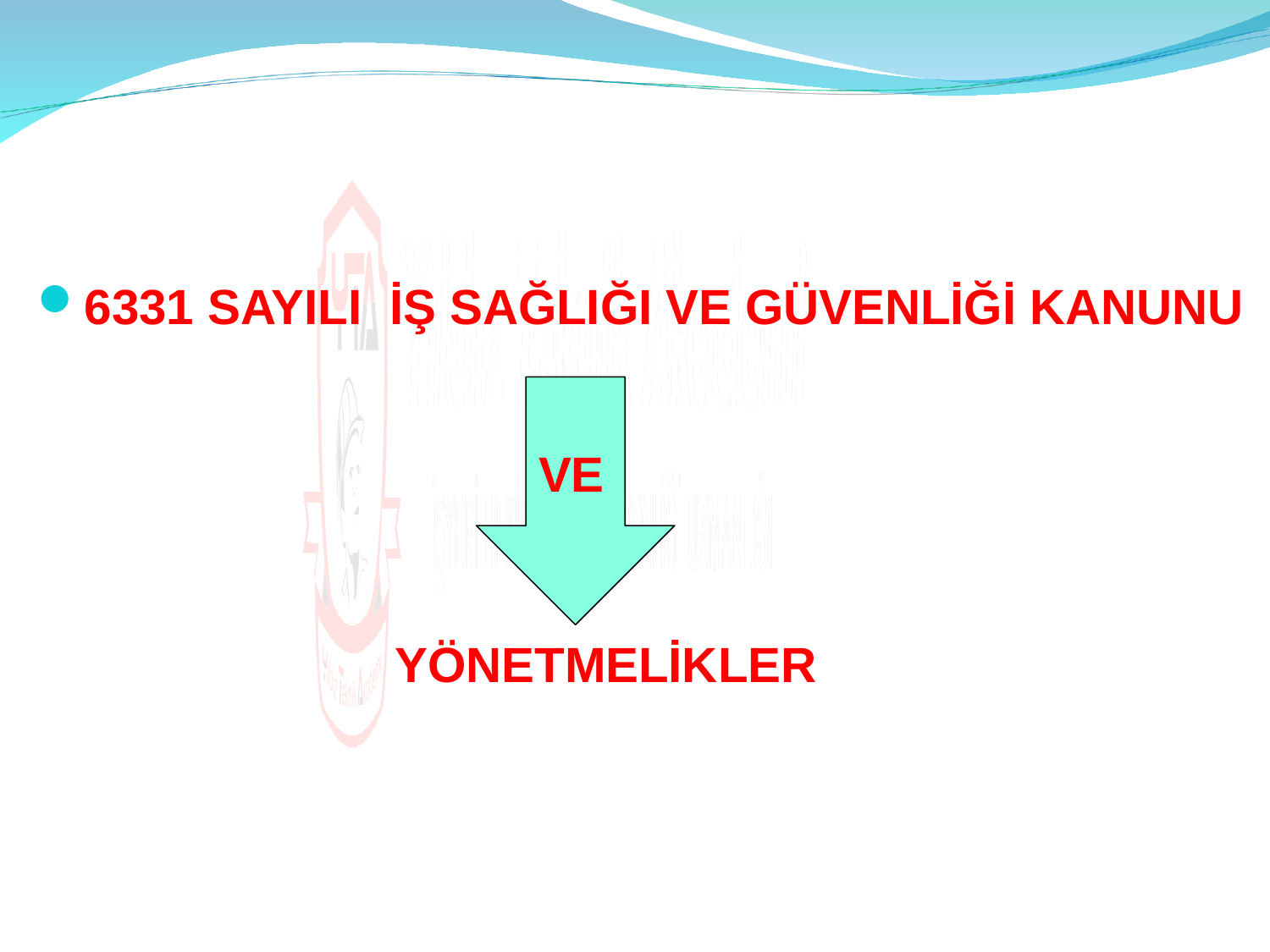

6331 SAYILI  İŞ SAĞLIĞI VE GÜVENLİĞİ KANUNU

                          YÖNETMELİKLER

VE